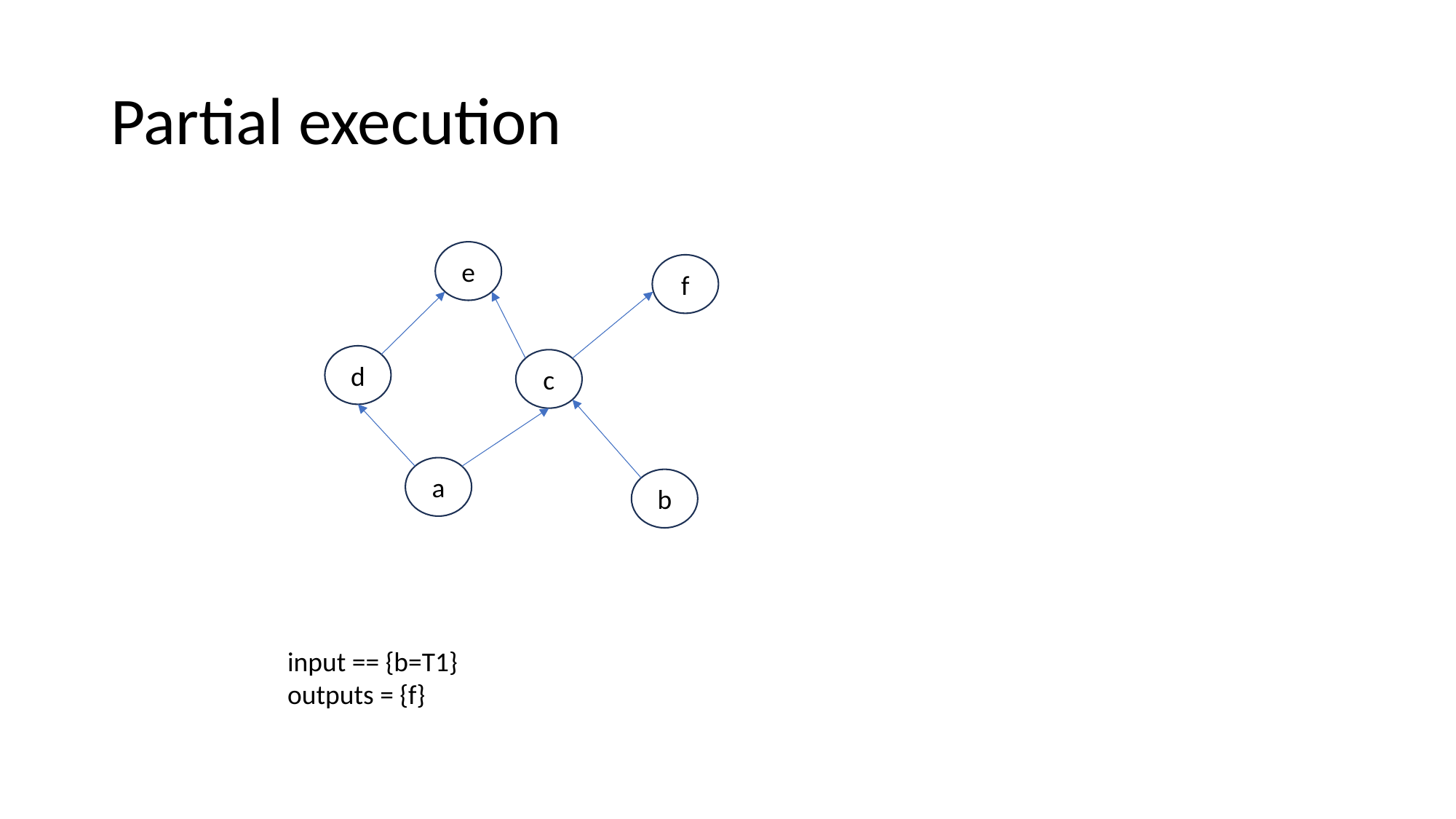

# Partial execution
e
f
d
c
a
b
input == {b=T1}
outputs = {f}